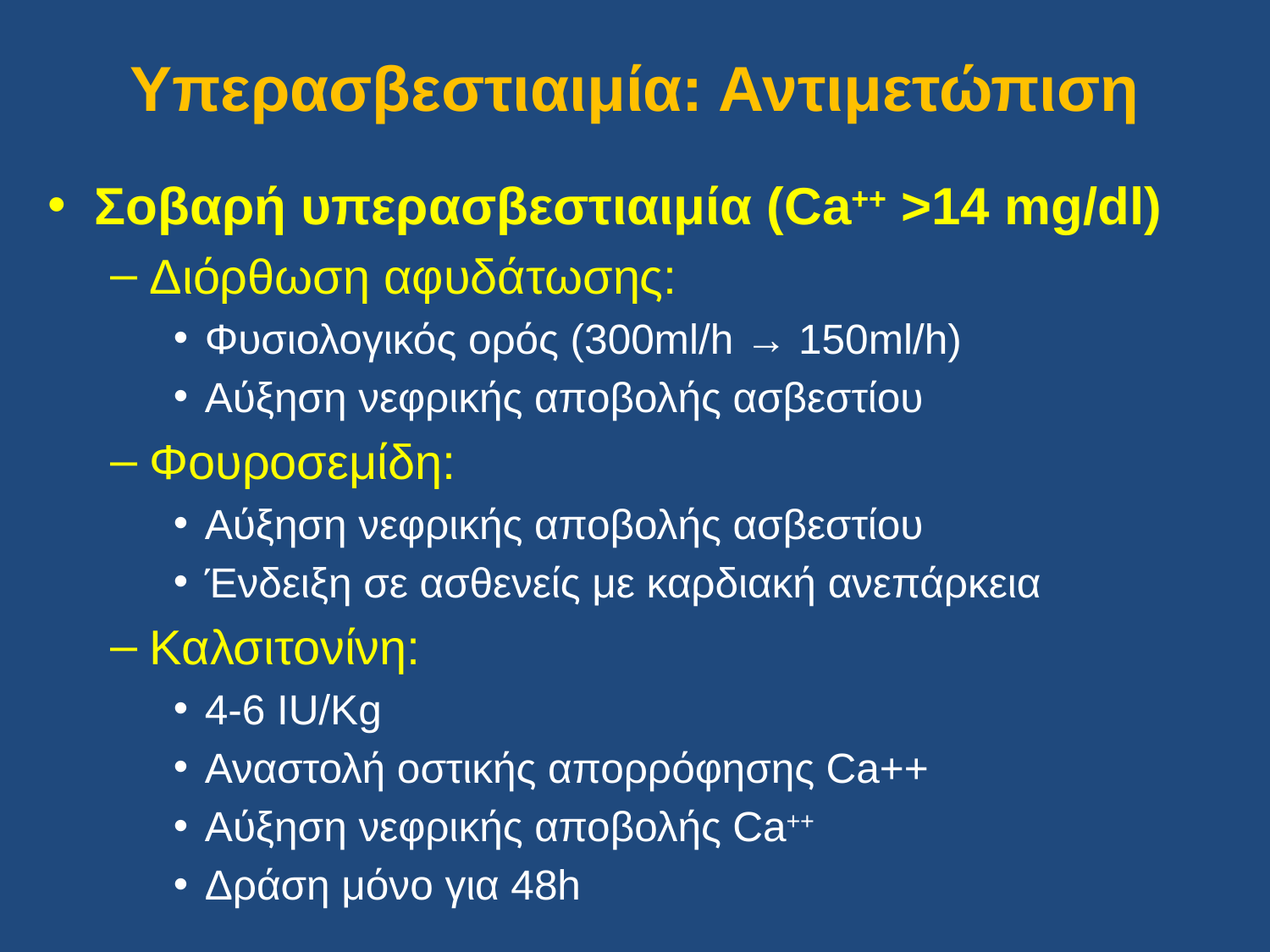

# Υπερασβεστιαιμία: Αντιμετώπιση
Σοβαρή υπερασβεστιαιμία (Ca++ >14 mg/dl)
Διόρθωση αφυδάτωσης:
Φυσιολογικός ορός (300ml/h → 150ml/h)
Αύξηση νεφρικής αποβολής ασβεστίου
Φουροσεμίδη:
Αύξηση νεφρικής αποβολής ασβεστίου
Ένδειξη σε ασθενείς με καρδιακή ανεπάρκεια
Καλσιτονίνη:
4-6 IU/Kg
Αναστολή οστικής απορρόφησης Ca++
Aύξηση νεφρικής αποβολής Ca++
Δράση μόνο για 48h